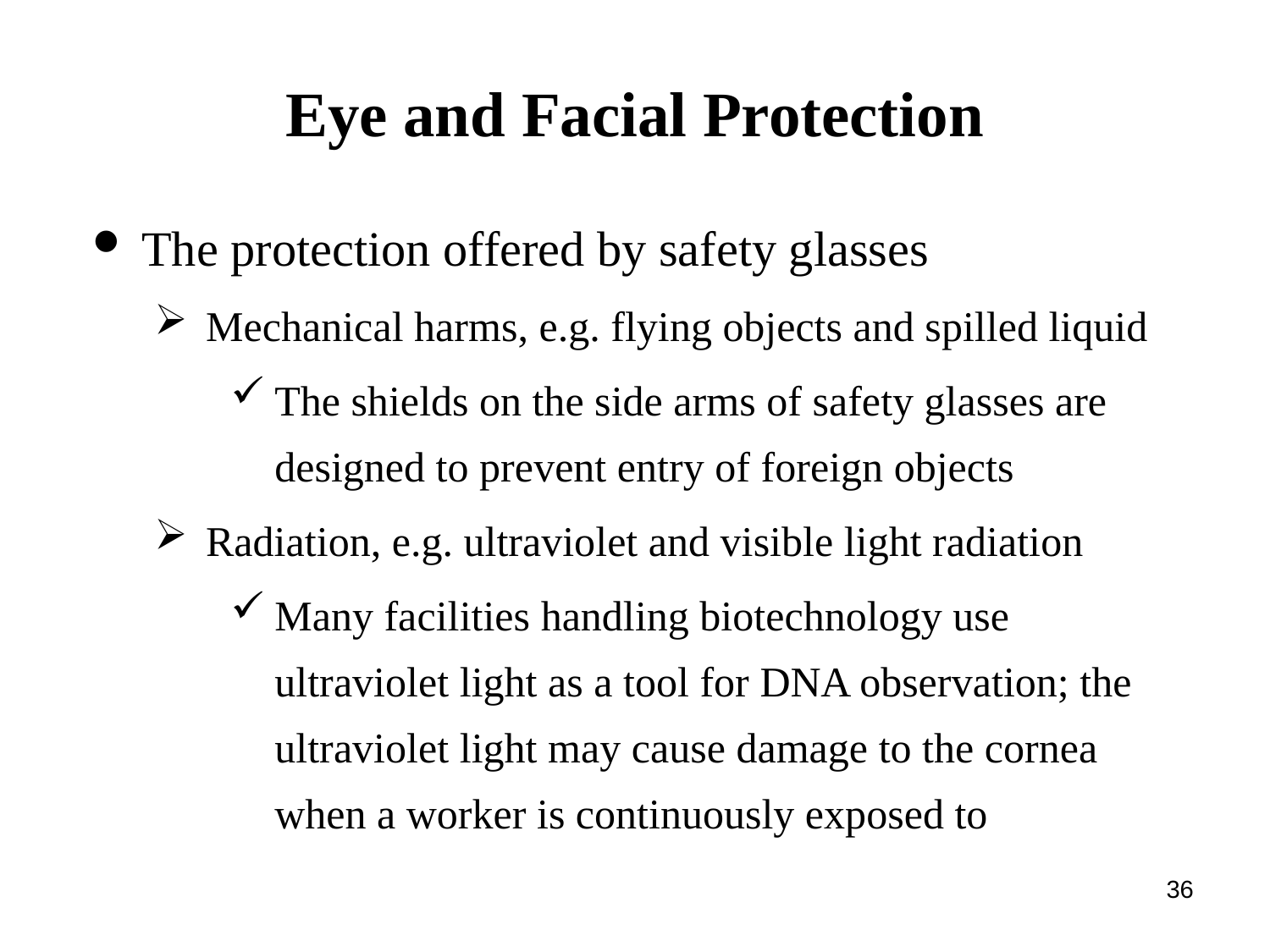

Eye and Facial Protection
The protection offered by safety glasses
Mechanical harms, e.g. flying objects and spilled liquid
The shields on the side arms of safety glasses are designed to prevent entry of foreign objects
Radiation, e.g. ultraviolet and visible light radiation
Many facilities handling biotechnology use ultraviolet light as a tool for DNA observation; the ultraviolet light may cause damage to the cornea when a worker is continuously exposed to
36